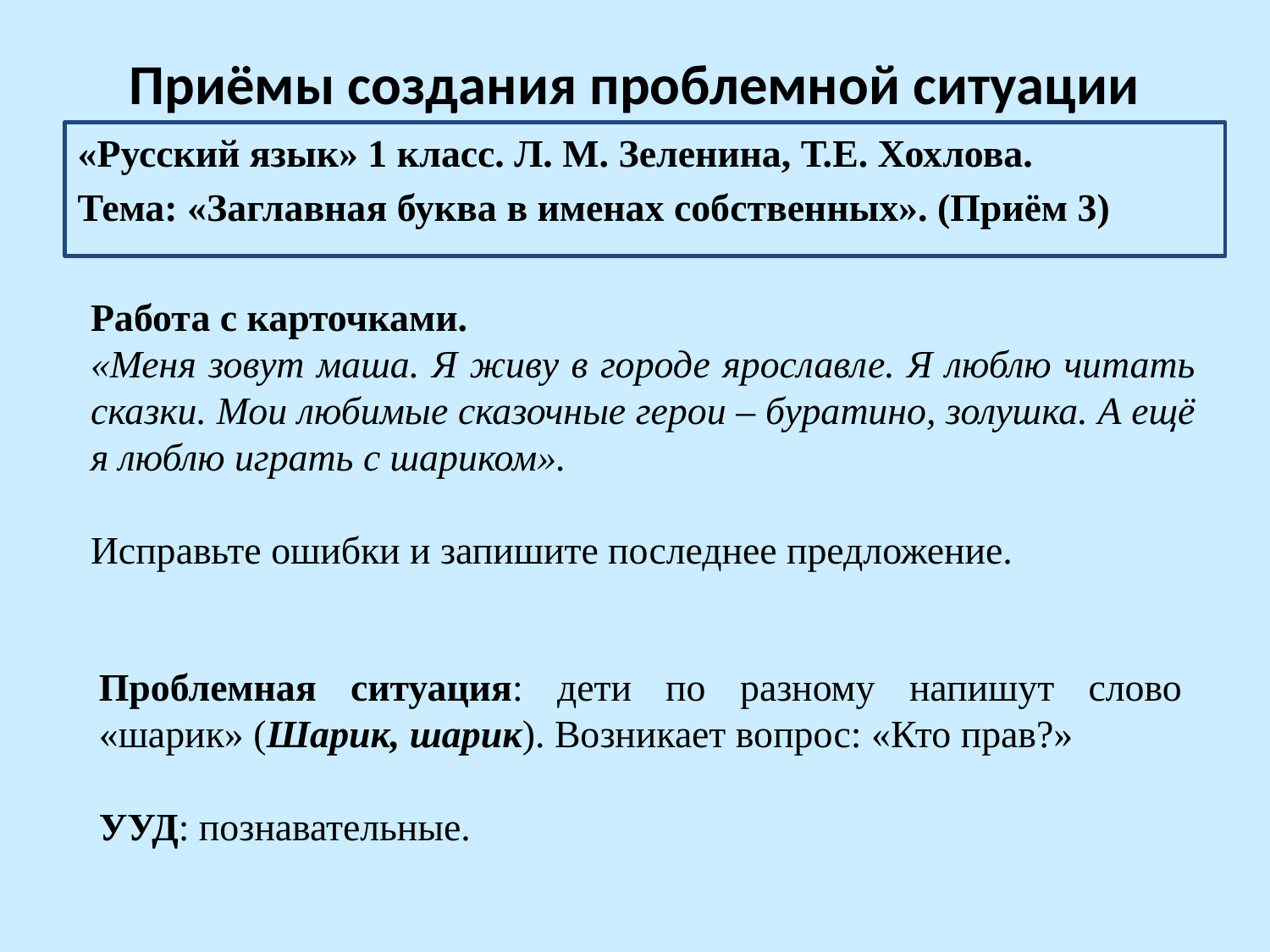

# Приёмы создания проблемной ситуации
«Русский язык» 1 класс. Л. М. Зеленина, Т.Е. Хохлова.
Тема: «Заглавная буква в именах собственных». (Приём 3)
Работа с карточками.
«Меня зовут маша. Я живу в городе ярославле. Я люблю читать сказки. Мои любимые сказочные герои – буратино, золушка. А ещё я люблю играть с шариком».

Исправьте ошибки и запишите последнее предложение.
Проблемная ситуация: дети по разному напишут слово «шарик» (Шарик, шарик). Возникает вопрос: «Кто прав?»

УУД: познавательные.